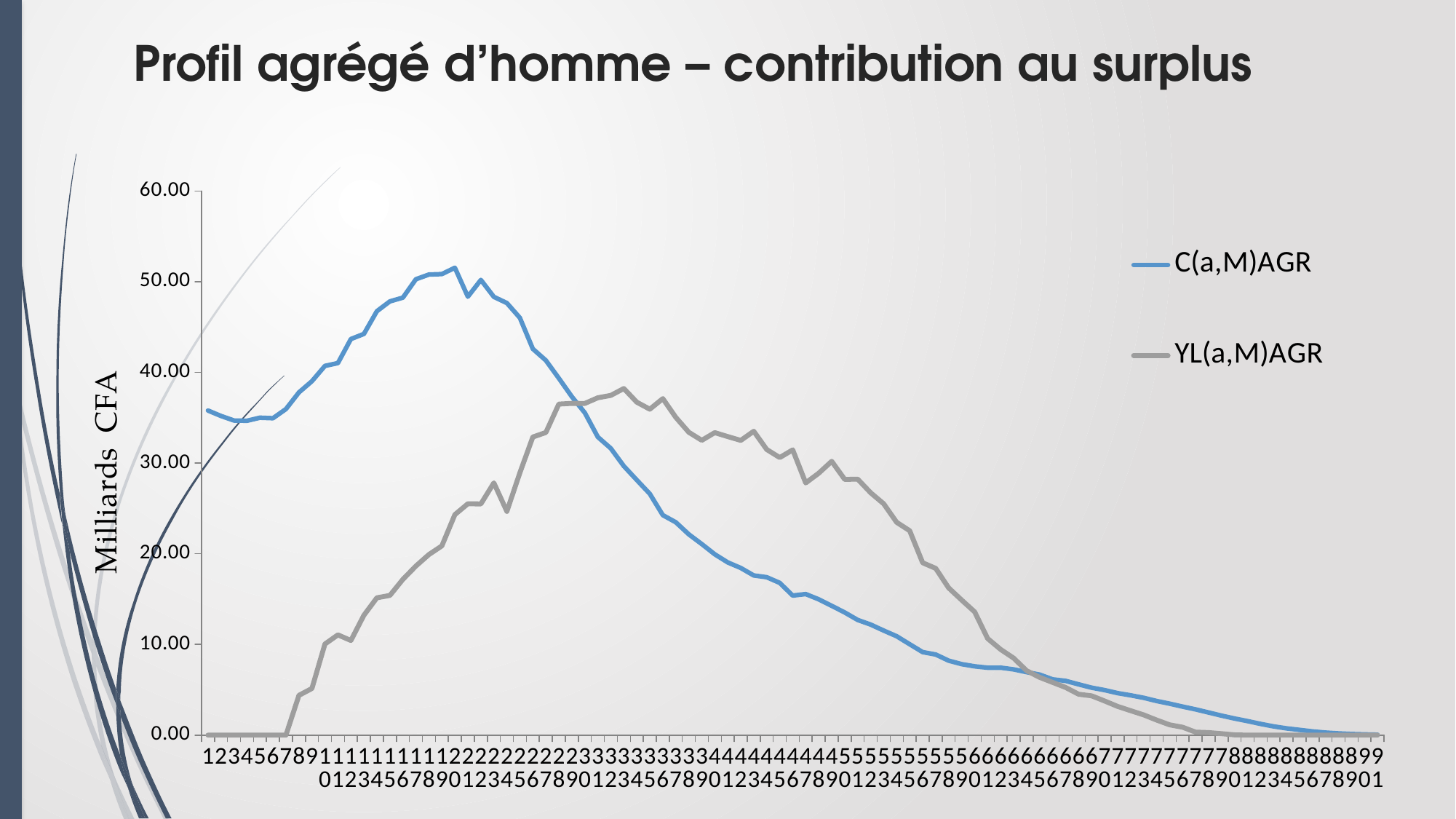

# Profil agrégé d’homme – contribution au surplus

### Chart

| Category | C(a,M)AGR | YL(a,M)AGR |
|---|---|---|